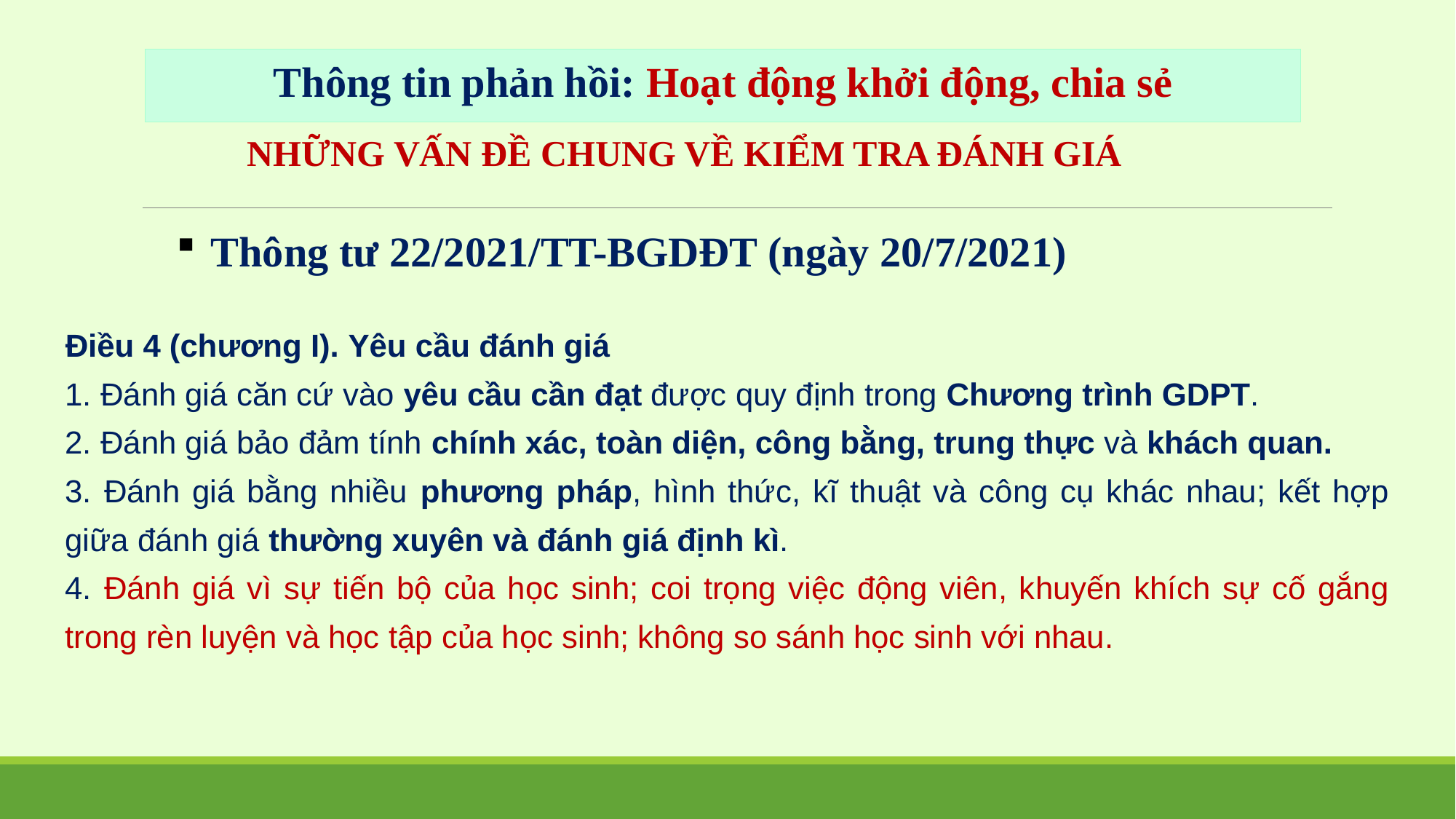

Thông tin phản hồi: Hoạt động khởi động, chia sẻ

          NHỮNG VẤN ĐỀ CHUNG VỀ KIỂM TRA ĐÁNH GIÁ

Thông tư 22/2021/TT-BGDĐT (ngày 20/7/2021)
Điều 4 (chương I). Yêu cầu đánh giá
1. Đánh giá căn cứ vào yêu cầu cần đạt được quy định trong Chương trình GDPT.
2. Đánh giá bảo đảm tính chính xác, toàn diện, công bằng, trung thực và khách quan.
3. Đánh giá bằng nhiều phương pháp, hình thức, kĩ thuật và công cụ khác nhau; kết hợp giữa đánh giá thường xuyên và đánh giá định kì.
4. Đánh giá vì sự tiến bộ của học sinh; coi trọng việc động viên, khuyến khích sự cố gắng trong rèn luyện và học tập của học sinh; không so sánh học sinh với nhau.